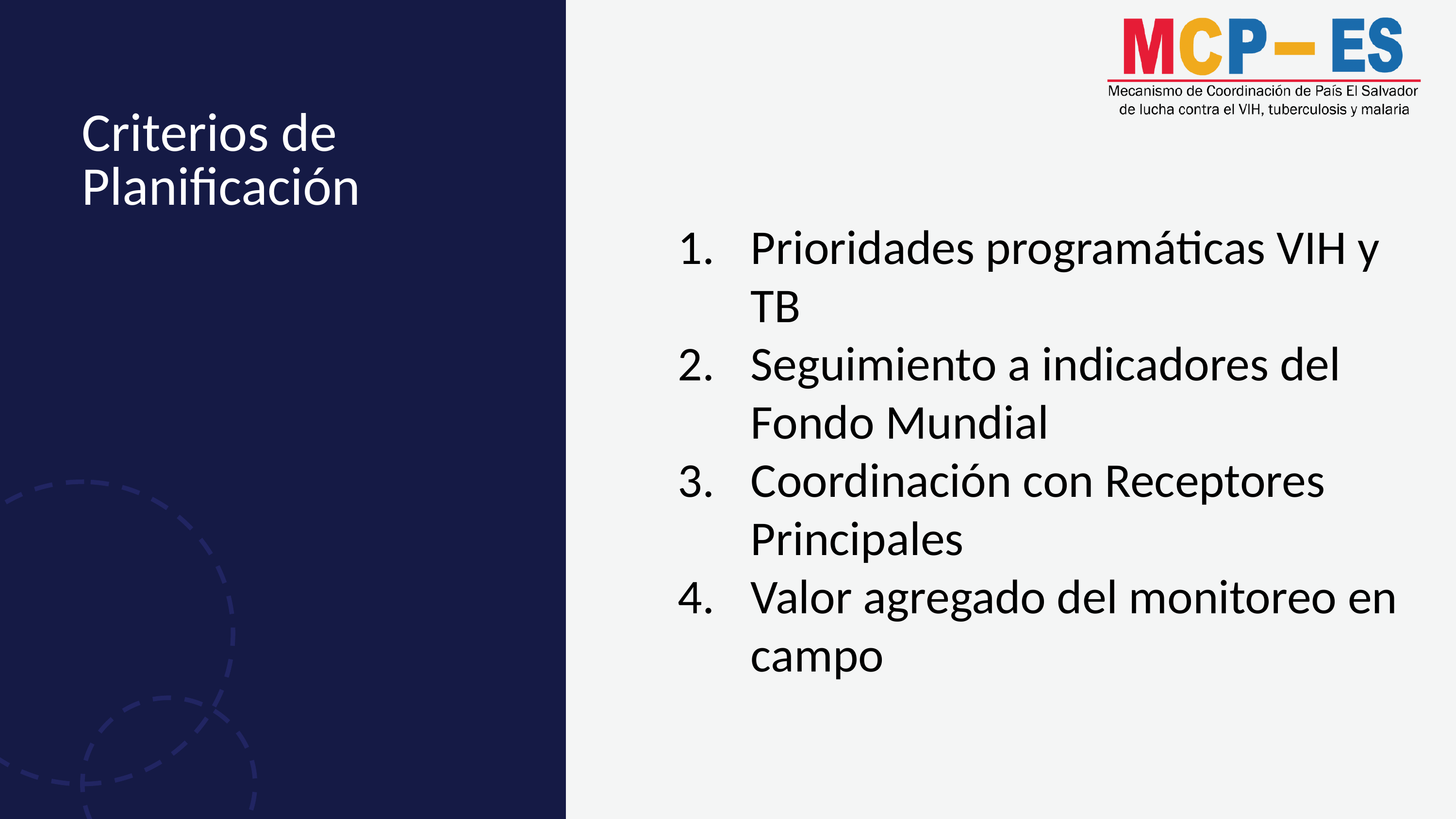

Criterios de Planificación
Prioridades programáticas VIH y TB
Seguimiento a indicadores del Fondo Mundial
Coordinación con Receptores Principales
Valor agregado del monitoreo en campo